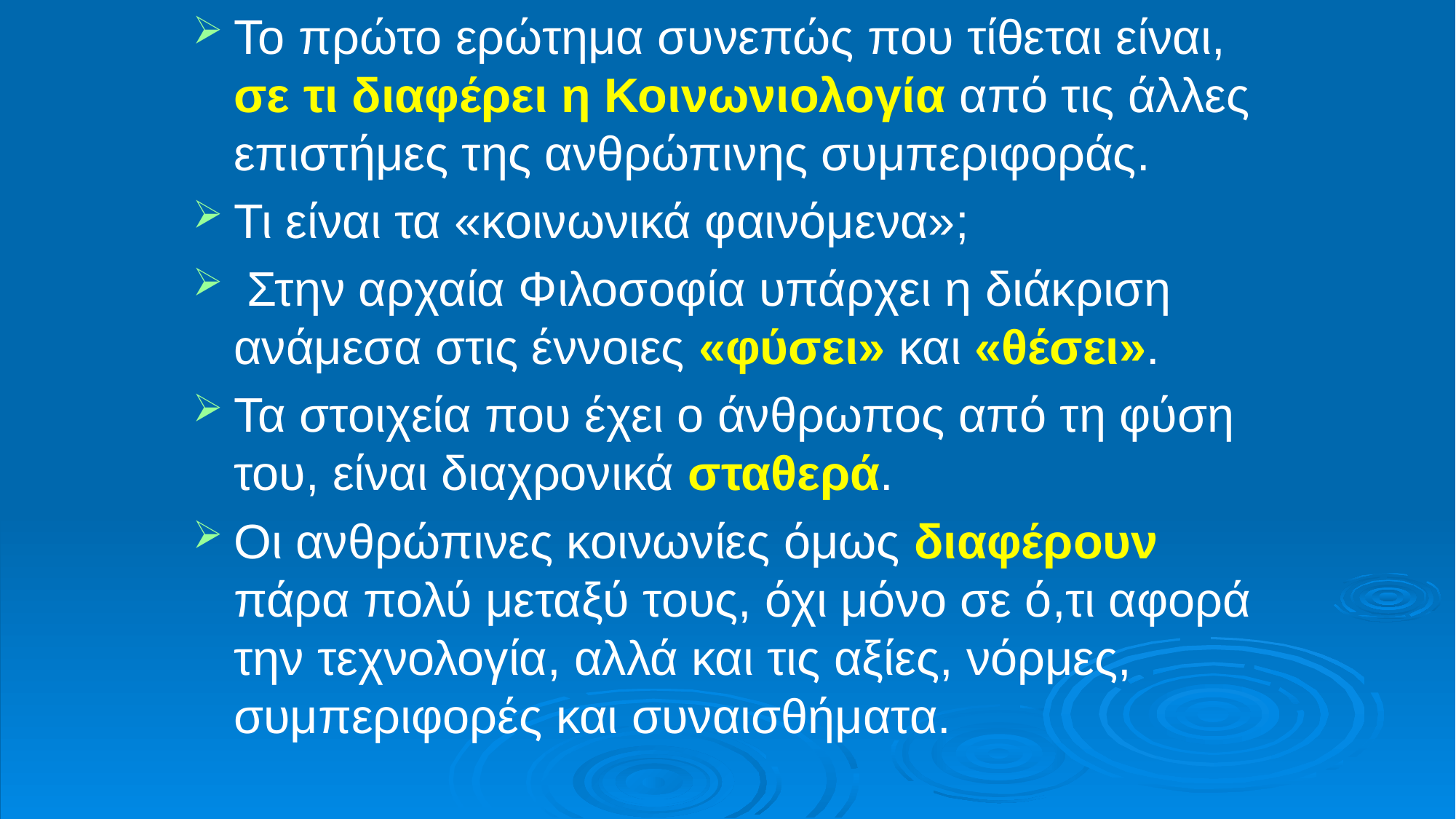

Το πρώτο ερώτημα συνεπώς που τίθεται είναι, σε τι διαφέρει η Κοινωνιολογία από τις άλλες επιστήμες της ανθρώπινης συμπεριφοράς.
Τι είναι τα «κοινωνικά φαινόμενα»;
 Στην αρχαία Φιλοσοφία υπάρχει η διάκριση ανάμεσα στις έννοιες «φύσει» και «θέσει».
Τα στοιχεία που έχει ο άνθρωπος από τη φύση του, είναι διαχρονικά σταθερά.
Οι ανθρώπινες κοινωνίες όμως διαφέρουν πάρα πολύ μεταξύ τους, όχι μόνο σε ό,τι αφορά την τεχνολογία, αλλά και τις αξίες, νόρμες, συμπεριφορές και συναισθήματα.
#